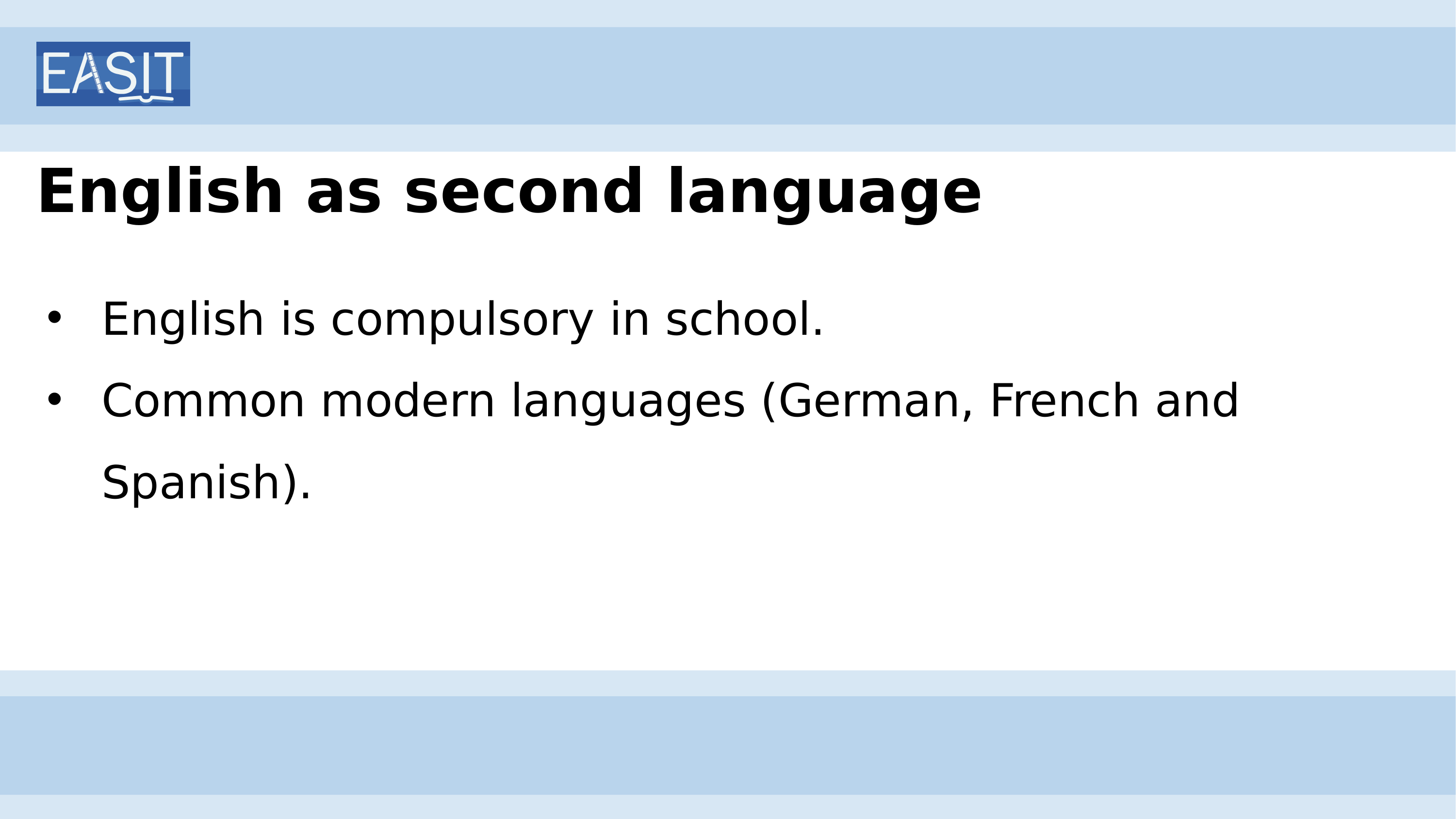

# English as second language
English is compulsory in school.
Common modern languages (German, French and Spanish).